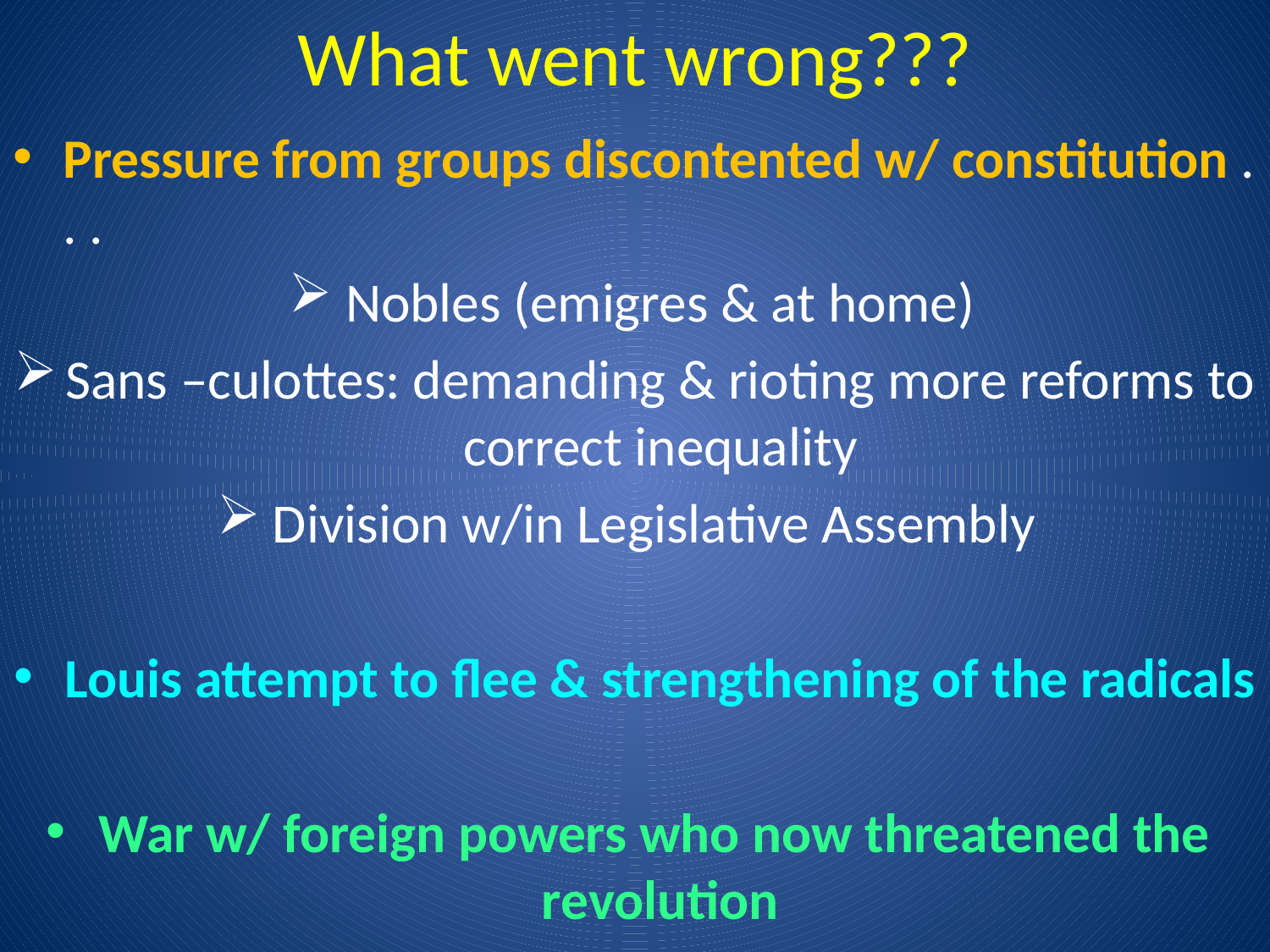

# What went wrong???
Pressure from groups discontented w/ constitution . . .
Nobles (emigres & at home)
Sans –culottes: demanding & rioting more reforms to correct inequality
Division w/in Legislative Assembly

Louis attempt to flee & strengthening of the radicals

War w/ foreign powers who now threatened the  revolution